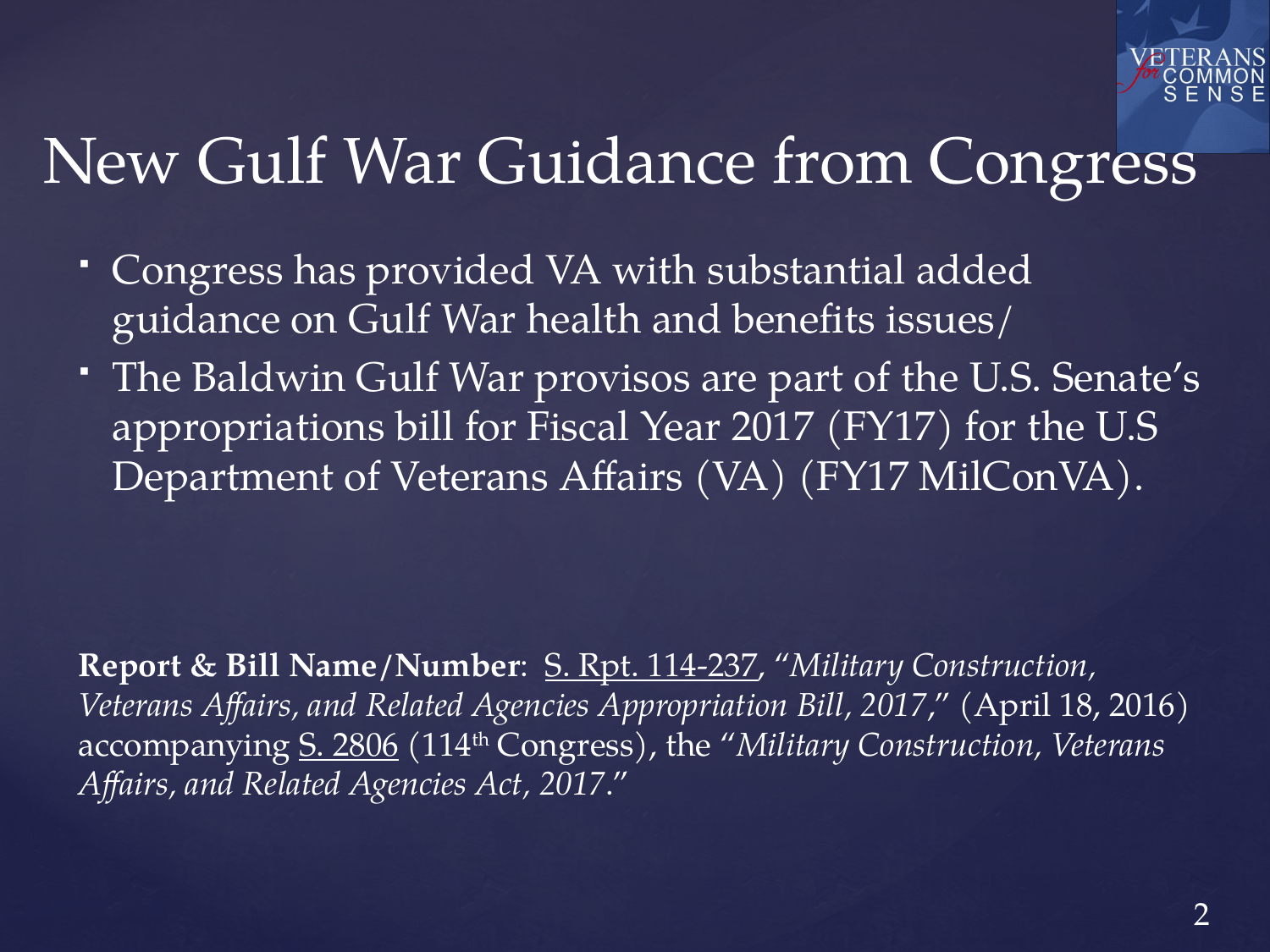

# New Gulf War Guidance from Congress
Congress has provided VA with substantial added guidance on Gulf War health and benefits issues/
The Baldwin Gulf War provisos are part of the U.S. Senate’s appropriations bill for Fiscal Year 2017 (FY17) for the U.S Department of Veterans Affairs (VA) (FY17 MilConVA).

Report & Bill Name/Number:  S. Rpt. 114-237, “Military Construction, Veterans Affairs, and Related Agencies Appropriation Bill, 2017,” (April 18, 2016) accompanying S. 2806 (114th Congress), the “Military Construction, Veterans Affairs, and Related Agencies Act, 2017.”